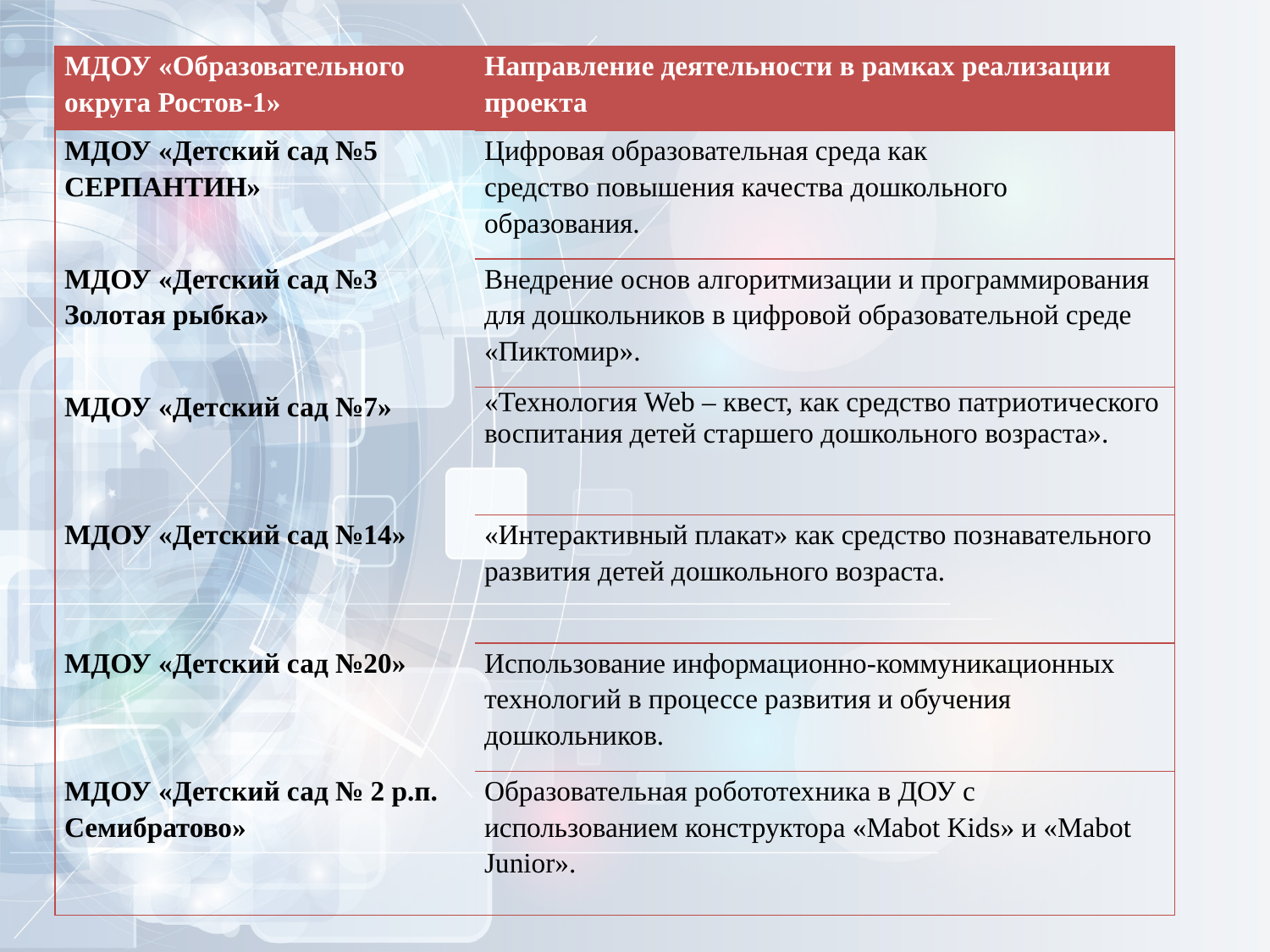

| МДОУ «Образовательного округа Ростов-1» | Направление деятельности в рамках реализации проекта |
| --- | --- |
| МДОУ «Детский сад №5 СЕРПАНТИН» | Цифровая образовательная среда как средство повышения качества дошкольного образования. |
| МДОУ «Детский сад №3 Золотая рыбка» | Внедрение основ алгоритмизации и программирования для дошкольников в цифровой образовательной среде «Пиктомир». |
| МДОУ «Детский сад №7» | «Технология Web – квест, как средство патриотического воспитания детей старшего дошкольного возраста». |
| МДОУ «Детский сад №14» | «Интерактивный плакат» как средство познавательного развития детей дошкольного возраста. |
| МДОУ «Детский сад №20» | Использование информационно-коммуникационных технологий в процессе развития и обучения дошкольников. |
| МДОУ «Детский сад № 2 р.п. Семибратово» | Образовательная робототехника в ДОУ с использованием конструктора «Mabot Kids» и «Mabot Junior». |